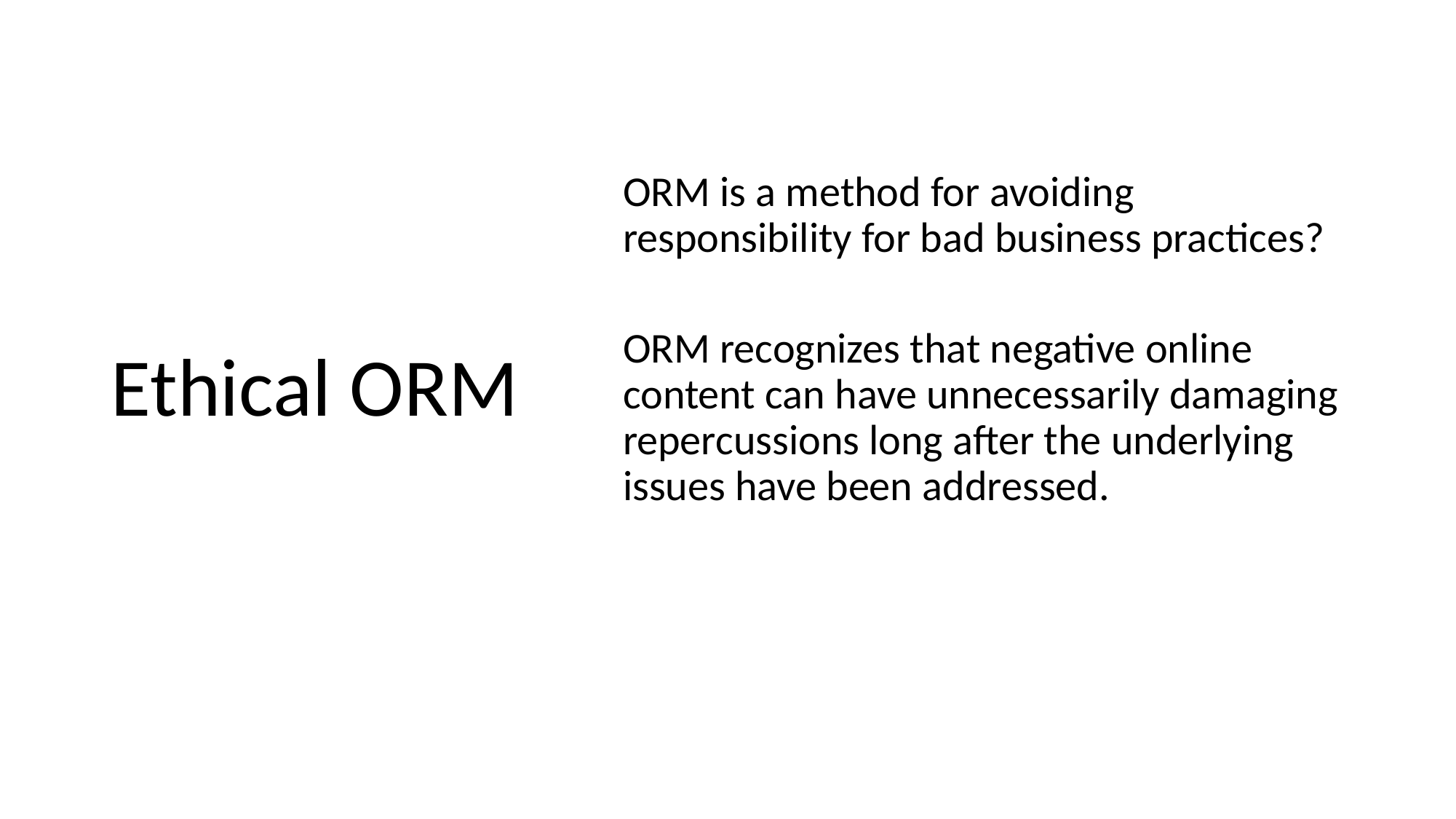

# Ethical ORM
ORM is a method for avoiding responsibility for bad business practices?

ORM recognizes that negative online content can have unnecessarily damaging repercussions long after the underlying issues have been addressed.